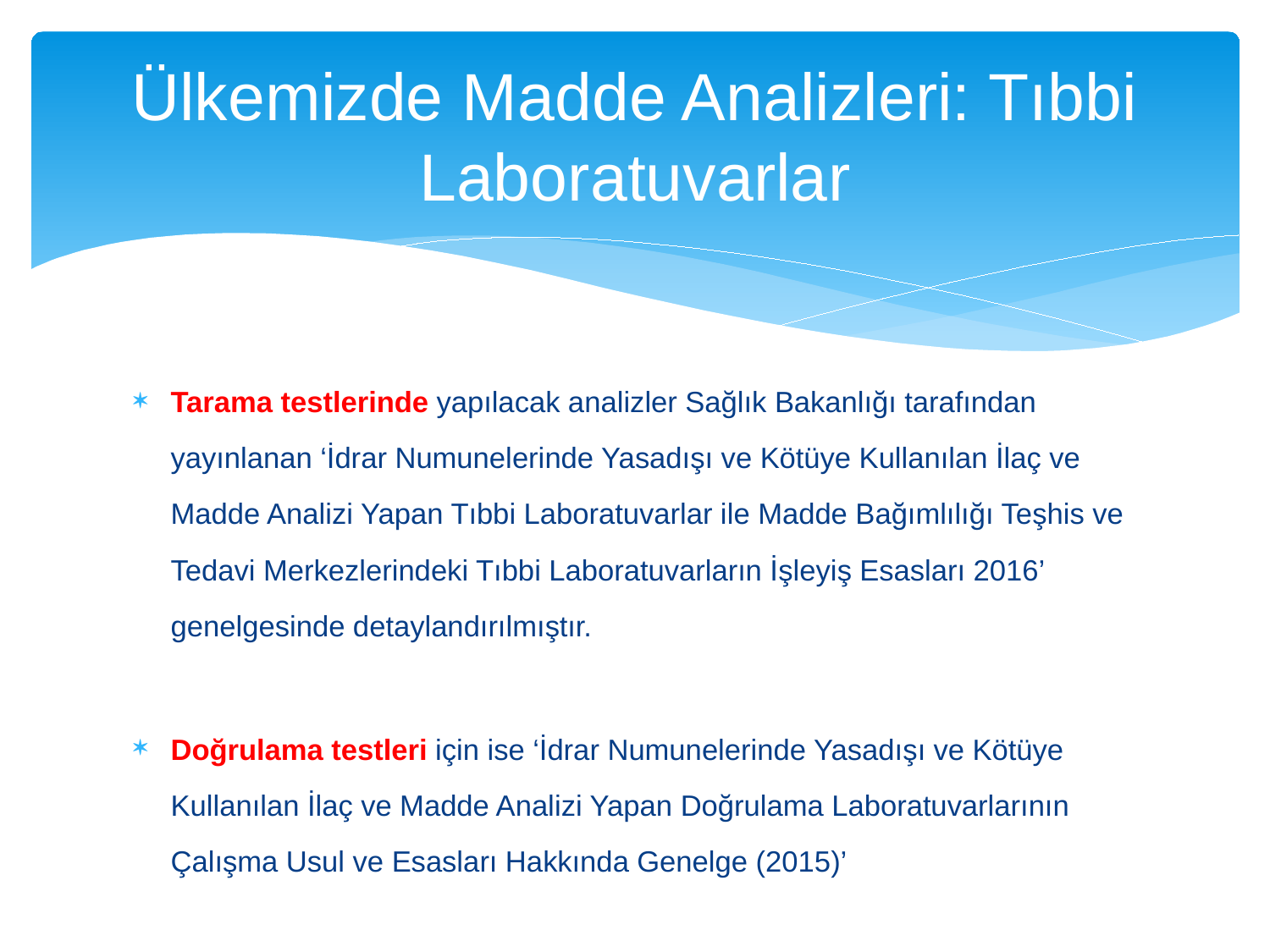

# Ülkemizde Madde Analizleri: Tıbbi Laboratuvarlar
Tarama testlerinde yapılacak analizler Sağlık Bakanlığı tarafından yayınlanan ‘İdrar Numunelerinde Yasadışı ve Kötüye Kullanılan İlaç ve Madde Analizi Yapan Tıbbi Laboratuvarlar ile Madde Bağımlılığı Teşhis ve Tedavi Merkezlerindeki Tıbbi Laboratuvarların İşleyiş Esasları 2016’ genelgesinde detaylandırılmıştır.

Doğrulama testleri için ise ‘İdrar Numunelerinde Yasadışı ve Kötüye Kullanılan İlaç ve Madde Analizi Yapan Doğrulama Laboratuvarlarının Çalışma Usul ve Esasları Hakkında Genelge (2015)’